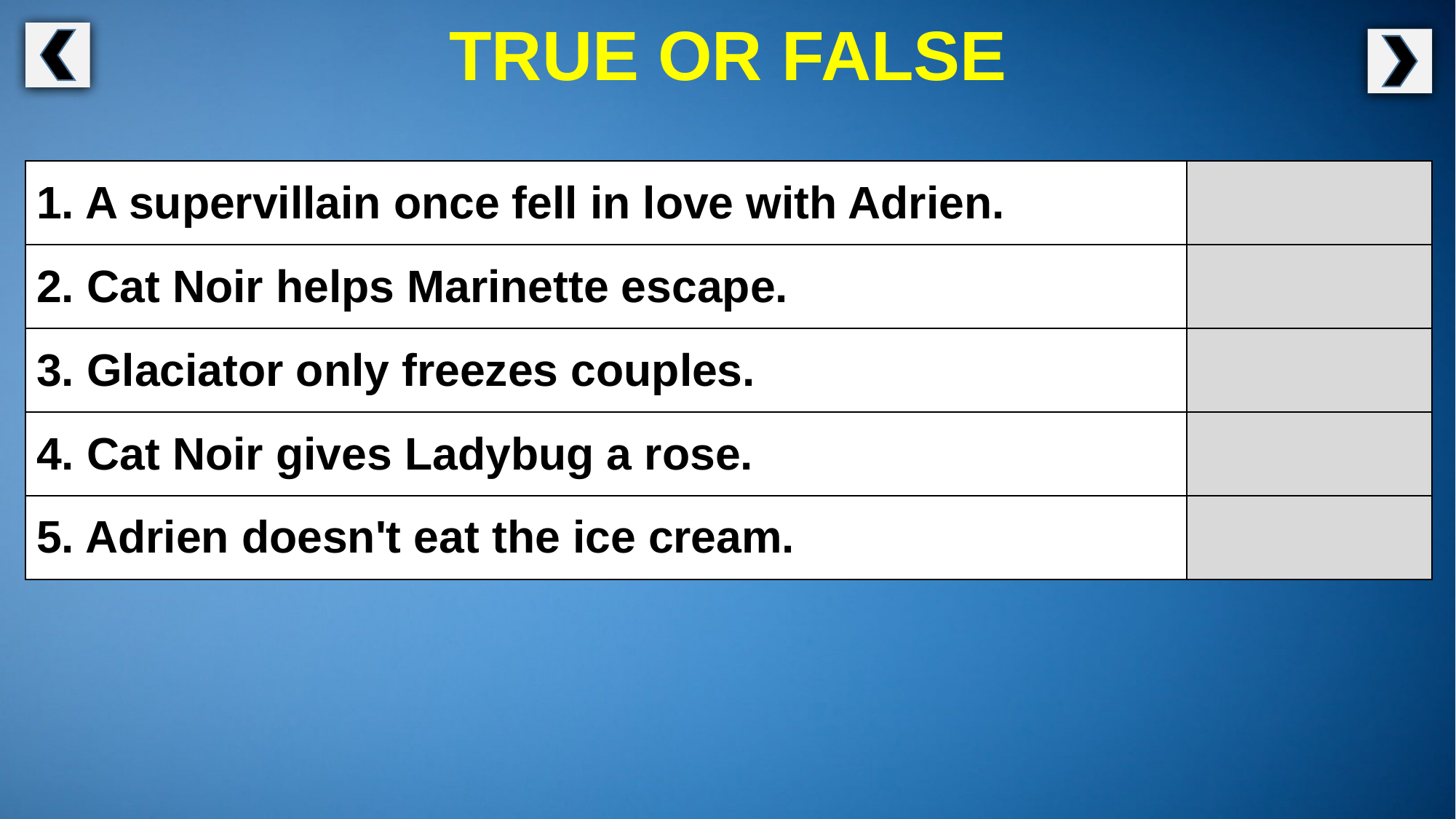

TRUE OR FALSE

| 1. A supervillain once fell in love with Adrien. |  |
| --- | --- |
| 2. Cat Noir helps Marinette escape. |  |
| 3. Glaciator only freezes couples. |  |
| 4. Cat Noir gives Ladybug a rose. |  |
| 5. Adrien doesn't eat the ice cream. |  |